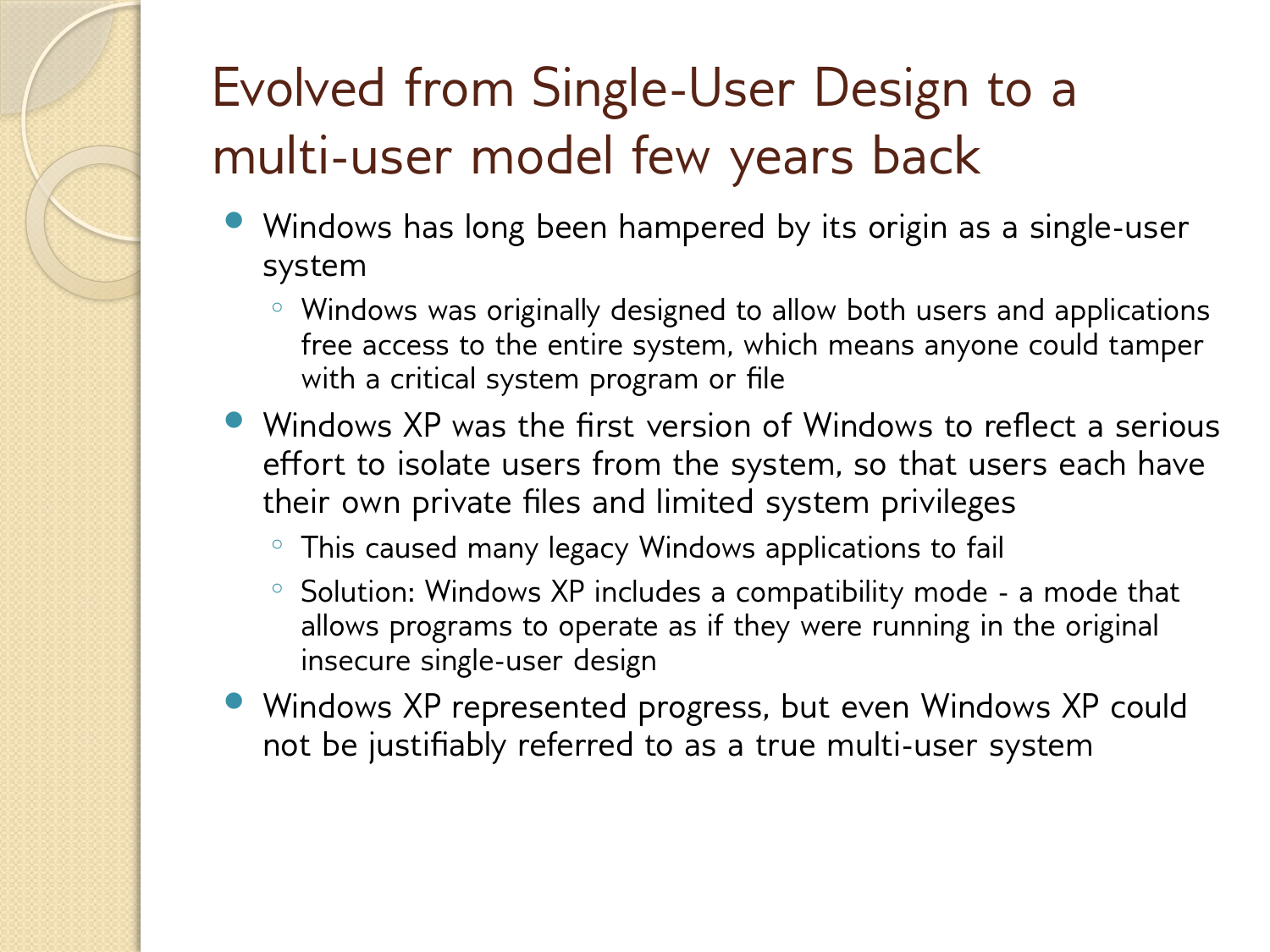

# Evolved from Single-User Design to a multi-user model few years back
Windows has long been hampered by its origin as a single-user system
Windows was originally designed to allow both users and applications free access to the entire system, which means anyone could tamper with a critical system program or file
Windows XP was the first version of Windows to reflect a serious effort to isolate users from the system, so that users each have their own private files and limited system privileges
This caused many legacy Windows applications to fail
Solution: Windows XP includes a compatibility mode - a mode that allows programs to operate as if they were running in the original insecure single-user design
Windows XP represented progress, but even Windows XP could not be justifiably referred to as a true multi-user system